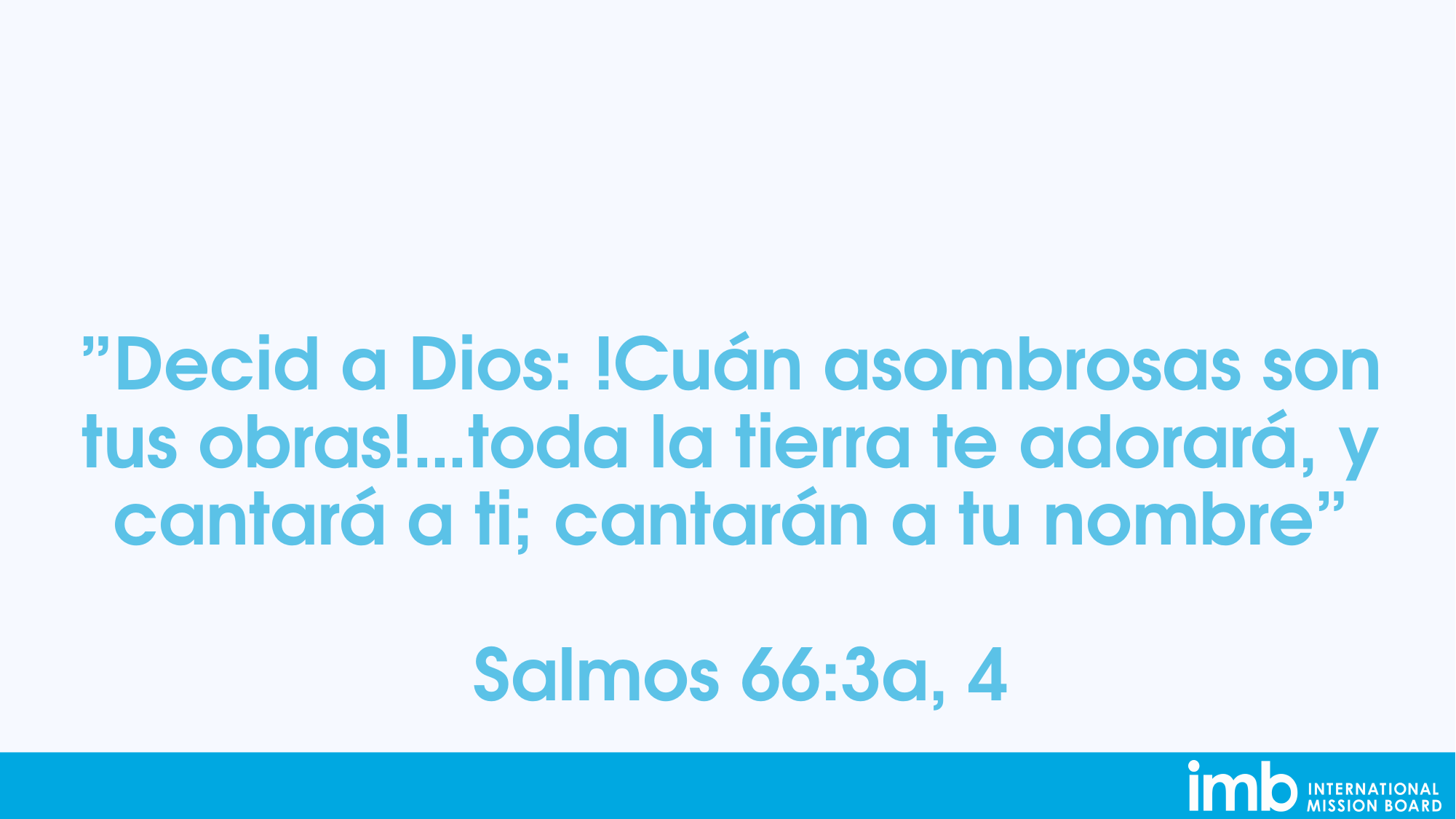

# ”Decid a Dios: !Cuán asombrosas son tus obras!…toda la tierra te adorará, y cantará a ti; cantarán a tu nombre” Salmos 66:3a, 4